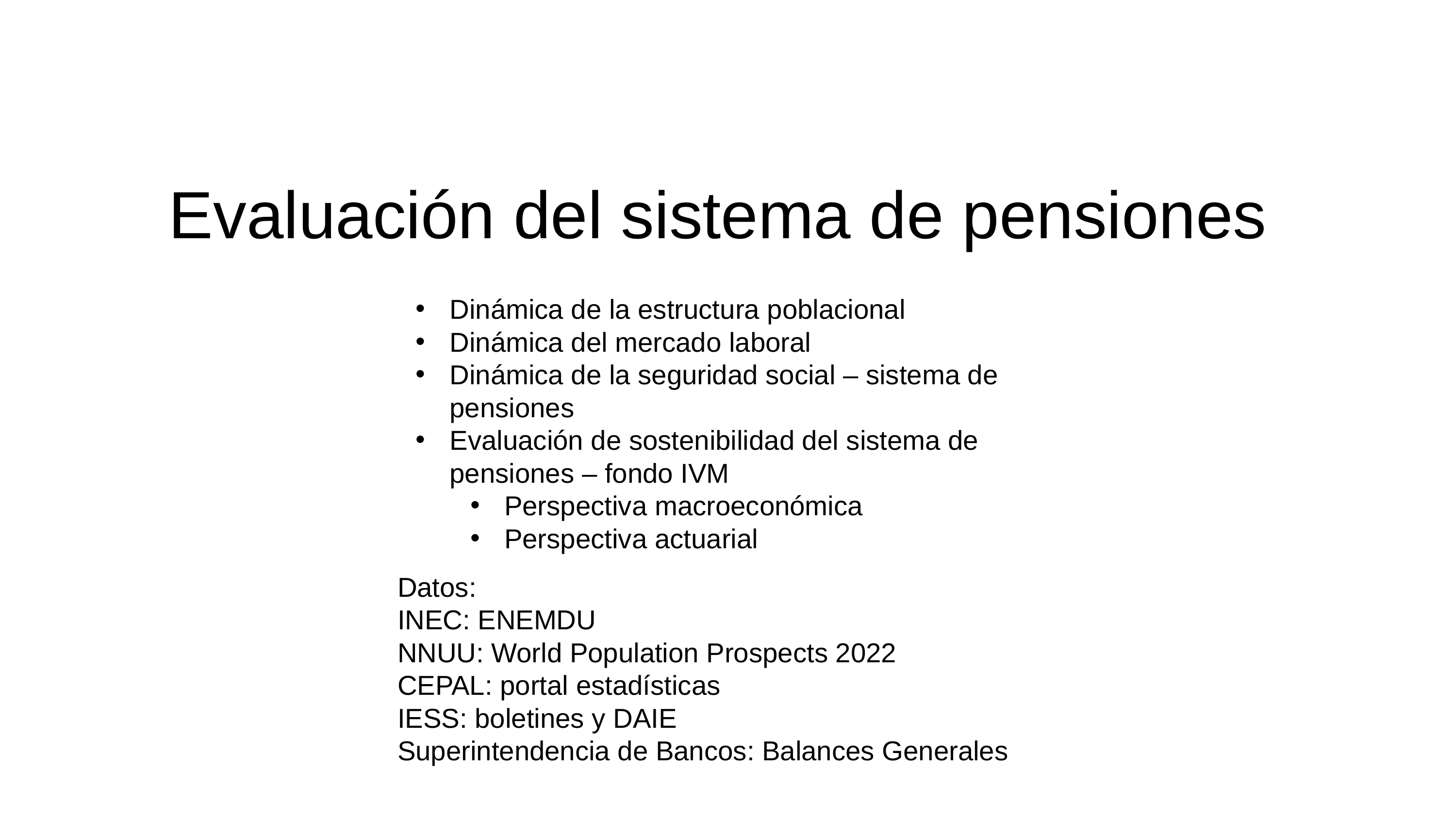

# Evaluación del sistema de pensiones
Dinámica de la estructura poblacional
Dinámica del mercado laboral
Dinámica de la seguridad social – sistema de pensiones
Evaluación de sostenibilidad del sistema de pensiones – fondo IVM
Perspectiva macroeconómica
Perspectiva actuarial
Datos:
INEC: ENEMDU
NNUU: World Population Prospects 2022
CEPAL: portal estadísticas
IESS: boletines y DAIE
Superintendencia de Bancos: Balances Generales